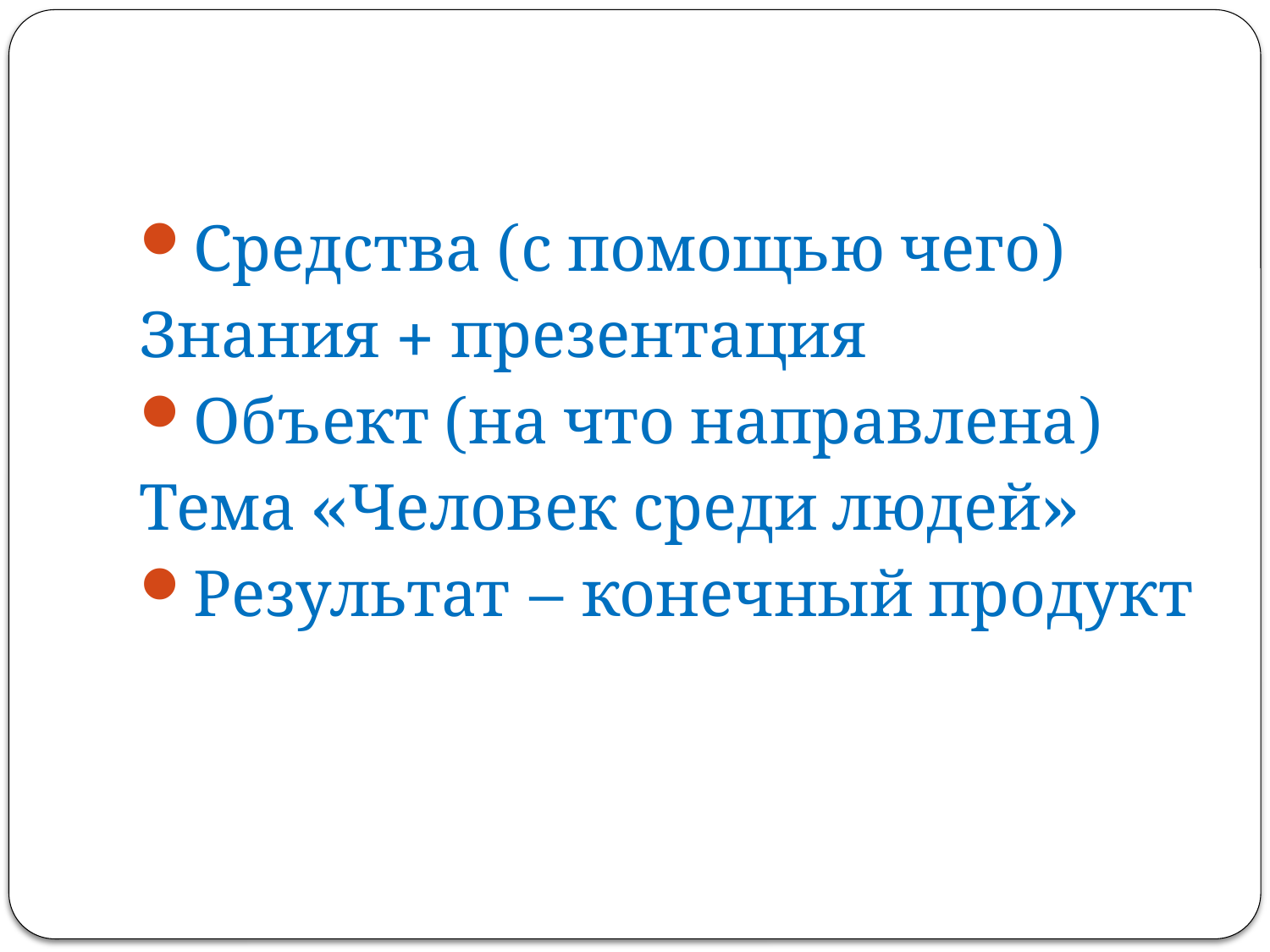

#
Средства (с помощью чего)
Знания + презентация
Объект (на что направлена)
Тема «Человек среди людей»
Результат – конечный продукт